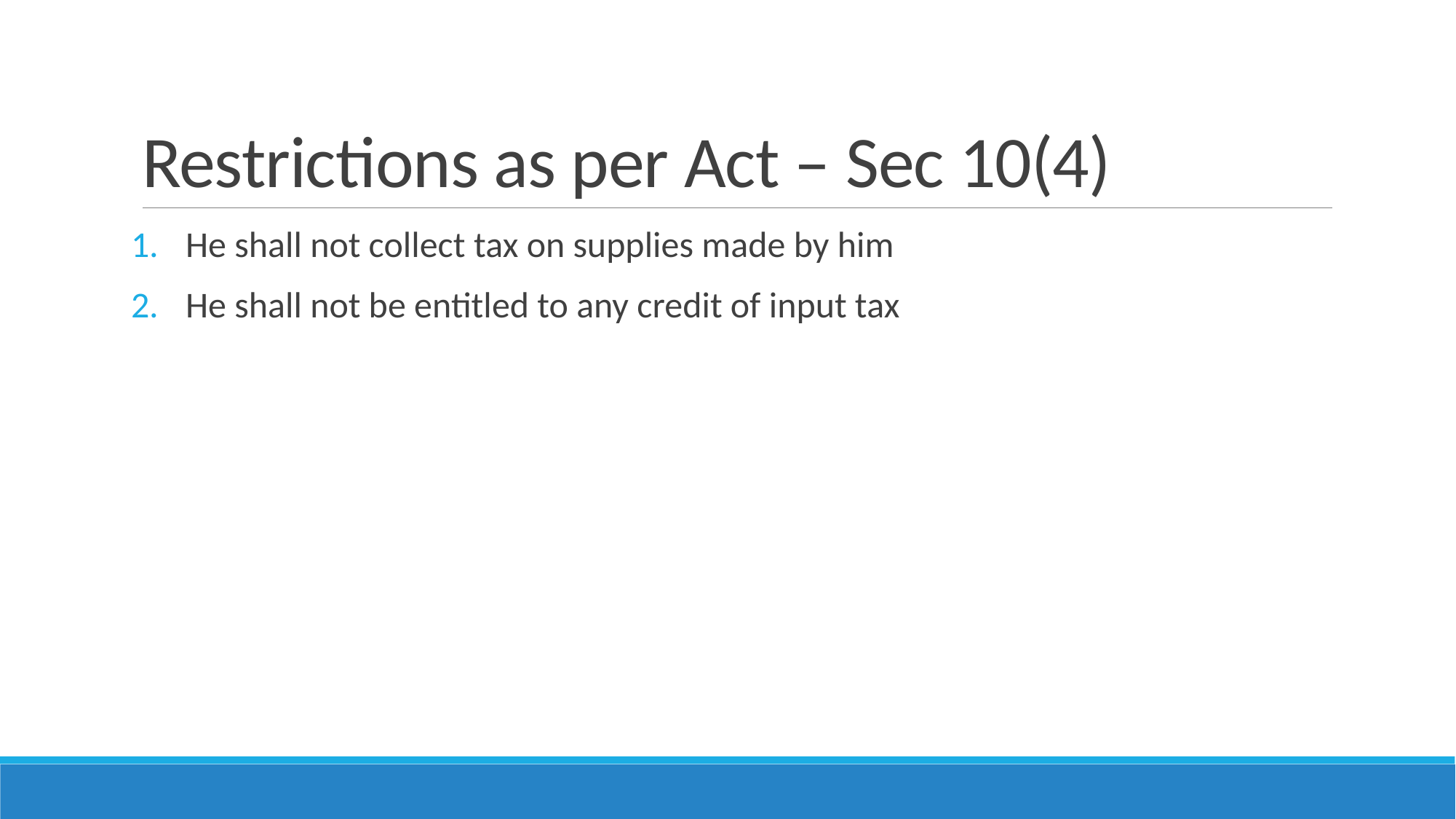

# Restrictions as per Act – Sec 10(4)
He shall not collect tax on supplies made by him
He shall not be entitled to any credit of input tax